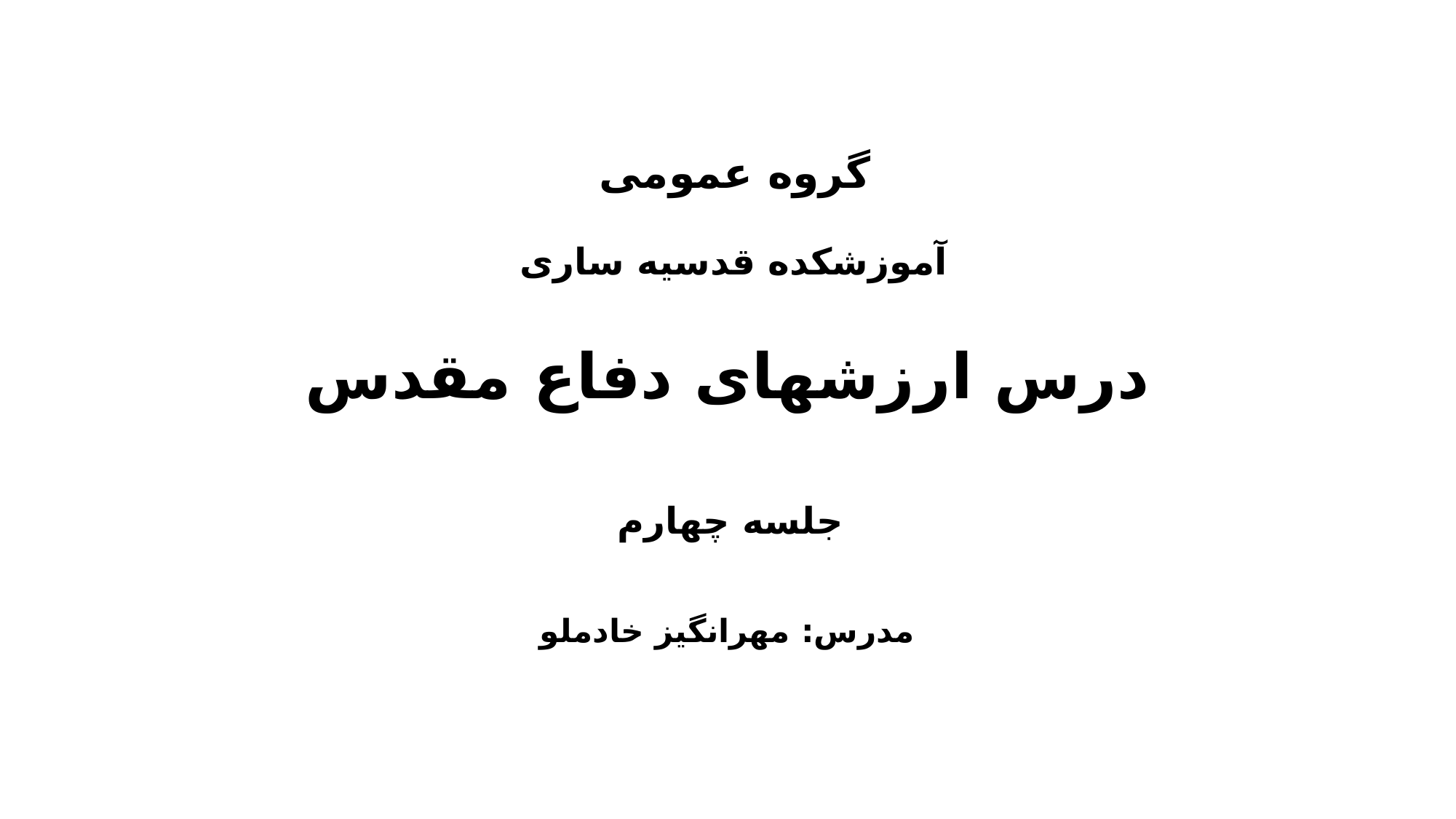

# گروه عمومی آموزشکده قدسیه ساری درس ارزشهای دفاع مقدس جلسه چهارم مدرس: مهرانگیز خادملو